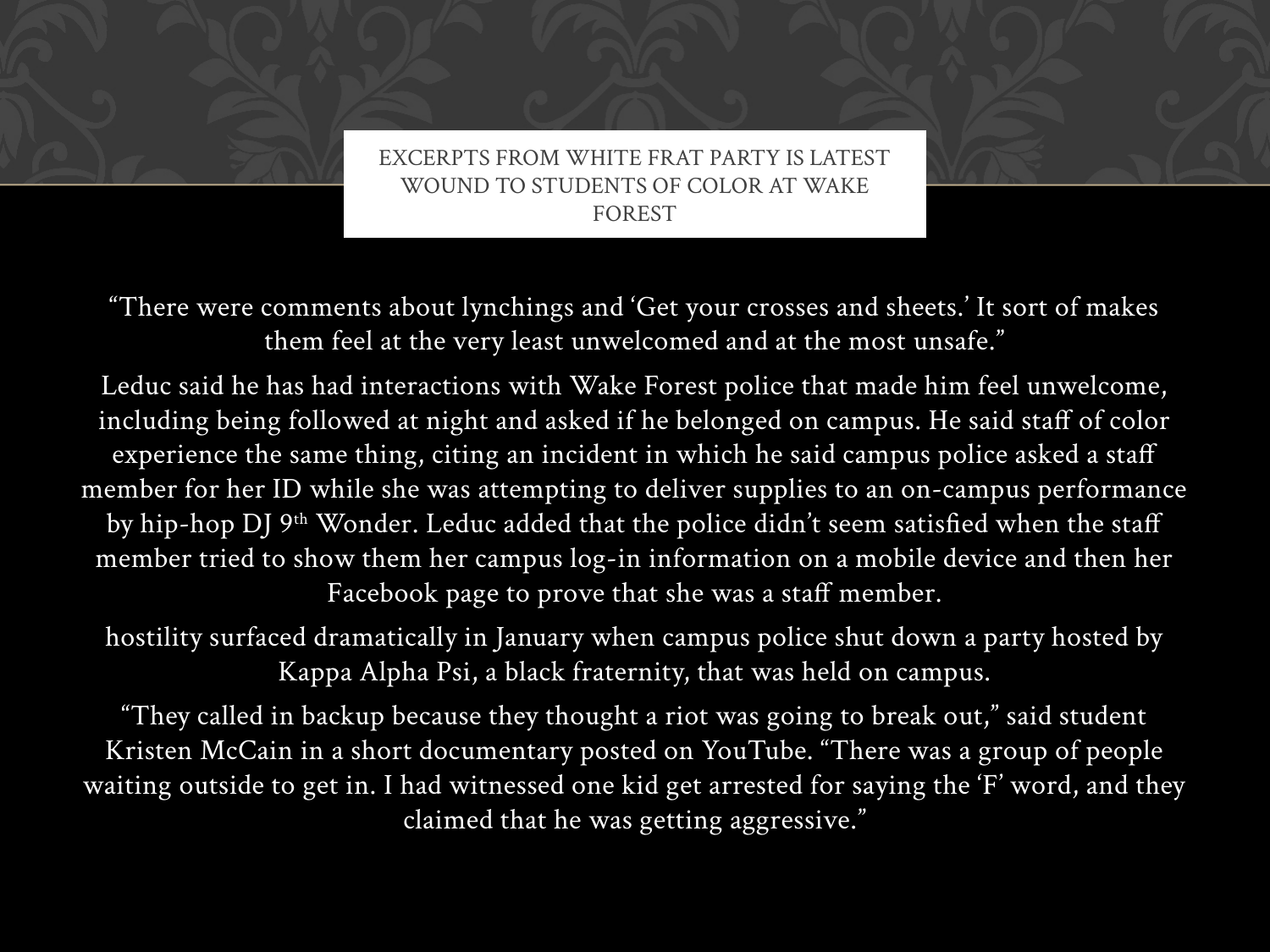

# Excerpts from White frat party is latest wound to students of color at Wake Forest
“There were comments about lynchings and ‘Get your crosses and sheets.’ It sort of makes them feel at the very least unwelcomed and at the most unsafe.”
Leduc said he has had interactions with Wake Forest police that made him feel unwelcome, including being followed at night and asked if he belonged on campus. He said staff of color experience the same thing, citing an incident in which he said campus police asked a staff member for her ID while she was attempting to deliver supplies to an on-campus performance by hip-hop DJ 9th Wonder. Leduc added that the police didn’t seem satisfied when the staff member tried to show them her campus log-in information on a mobile device and then her Facebook page to prove that she was a staff member.
hostility surfaced dramatically in January when campus police shut down a party hosted by Kappa Alpha Psi, a black fraternity, that was held on campus.
“They called in backup because they thought a riot was going to break out,” said student Kristen McCain in a short documentary posted on YouTube. “There was a group of people waiting outside to get in. I had witnessed one kid get arrested for saying the ‘F’ word, and they claimed that he was getting aggressive.”